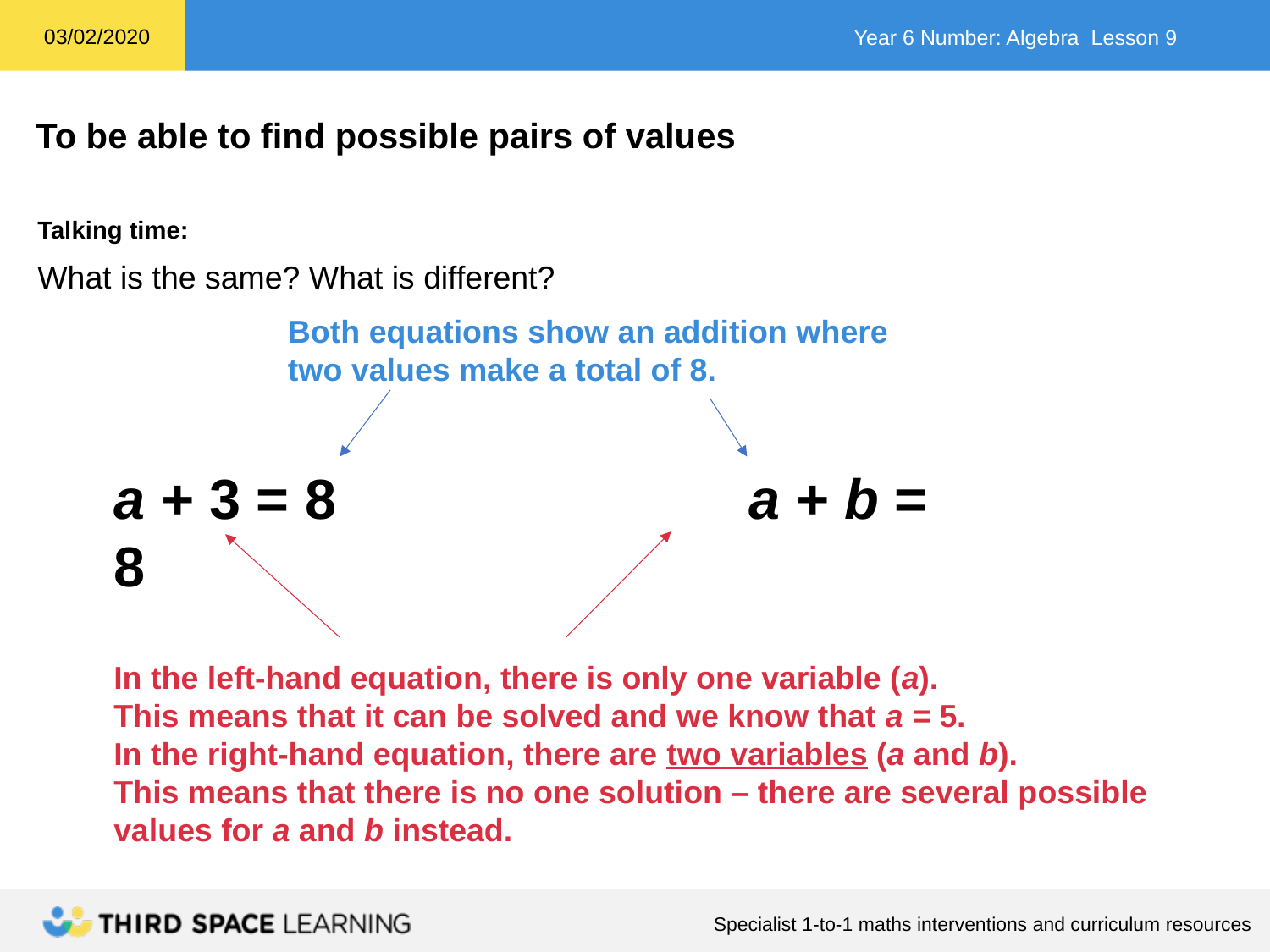

Talking time:
What is the same? What is different?

Both equations show an addition where
two values make a total of 8.
a + 3 = 8				a + b = 8

In the left-hand equation, there is only one variable (a).
This means that it can be solved and we know that a = 5.
In the right-hand equation, there are two variables (a and b).
This means that there is no one solution – there are several possible values for a and b instead.